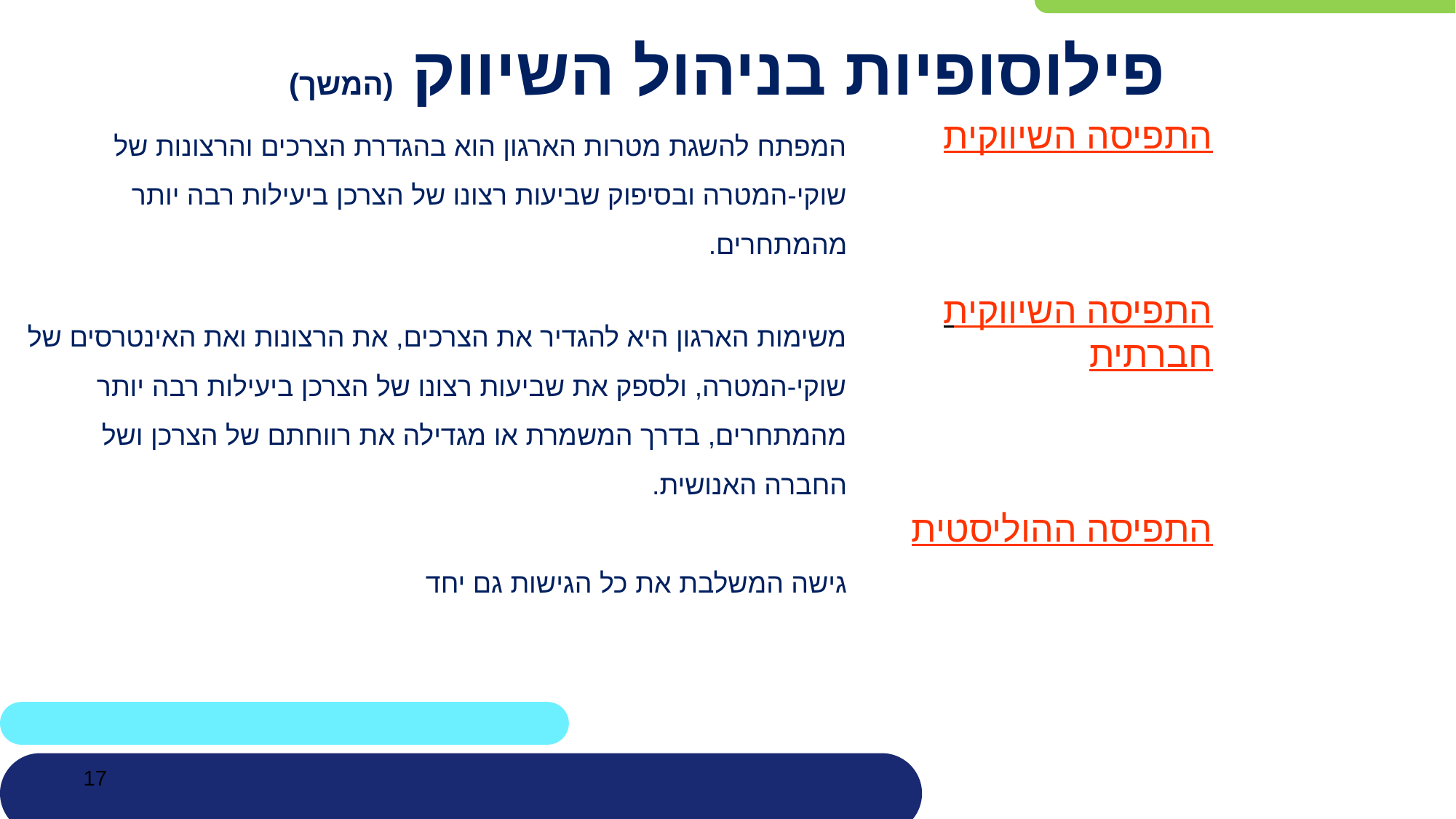

# פילוסופיות בניהול השיווק (המשך)
המפתח להשגת מטרות הארגון הוא בהגדרת הצרכים והרצונות של שוקי-המטרה ובסיפוק שביעות רצונו של הצרכן ביעילות רבה יותר מהמתחרים.

משימות הארגון היא להגדיר את הצרכים, את הרצונות ואת האינטרסים של שוקי-המטרה, ולספק את שביעות רצונו של הצרכן ביעילות רבה יותר מהמתחרים, בדרך המשמרת או מגדילה את רווחתם של הצרכן ושל החברה האנושית.

גישה המשלבת את כל הגישות גם יחד
התפיסה השיווקית

התפיסה השיווקית חברתית

התפיסה ההוליסטית

17